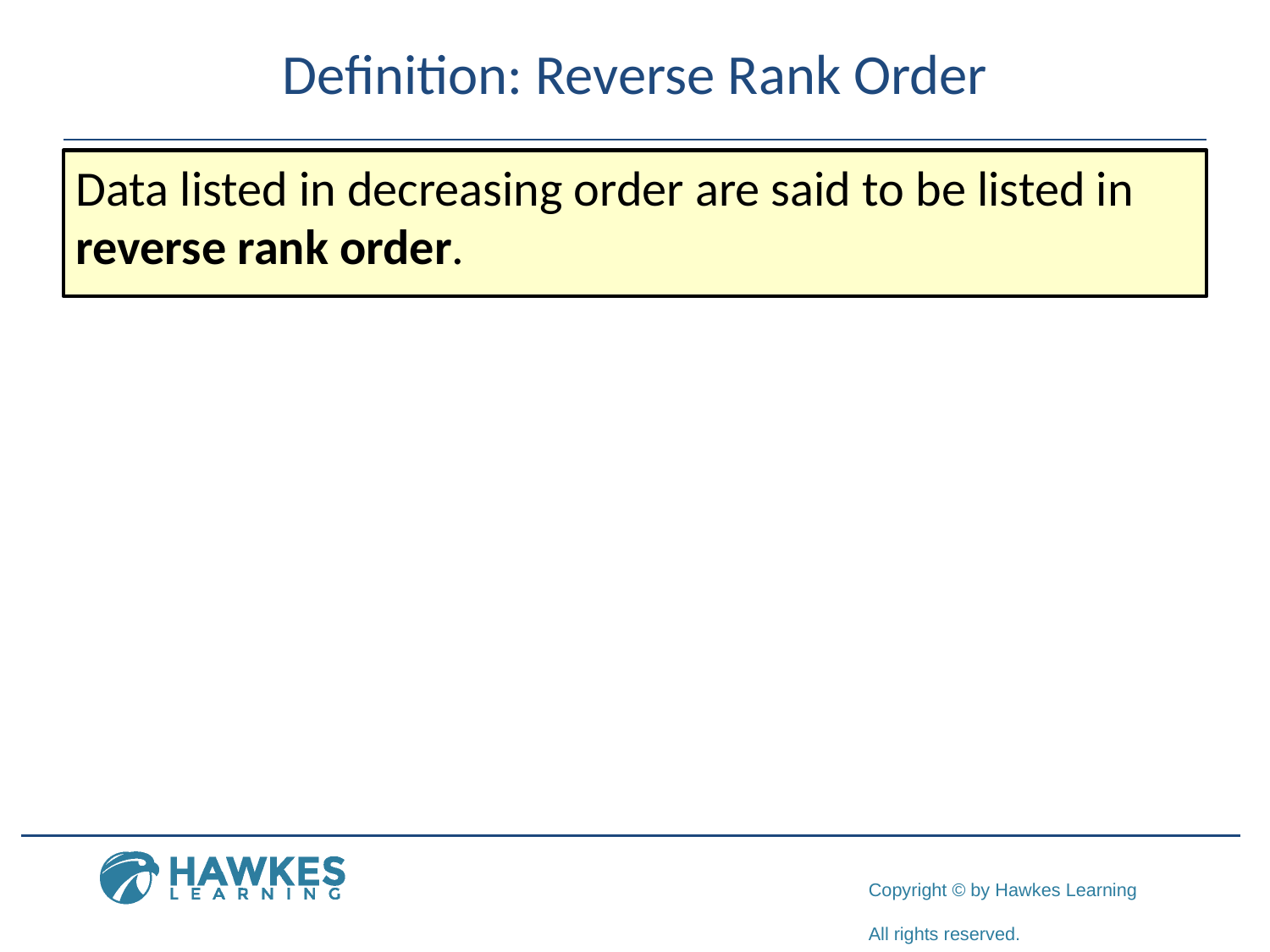

# Definition: Reverse Rank Order
Data listed in decreasing order are said to be listed in reverse rank order.